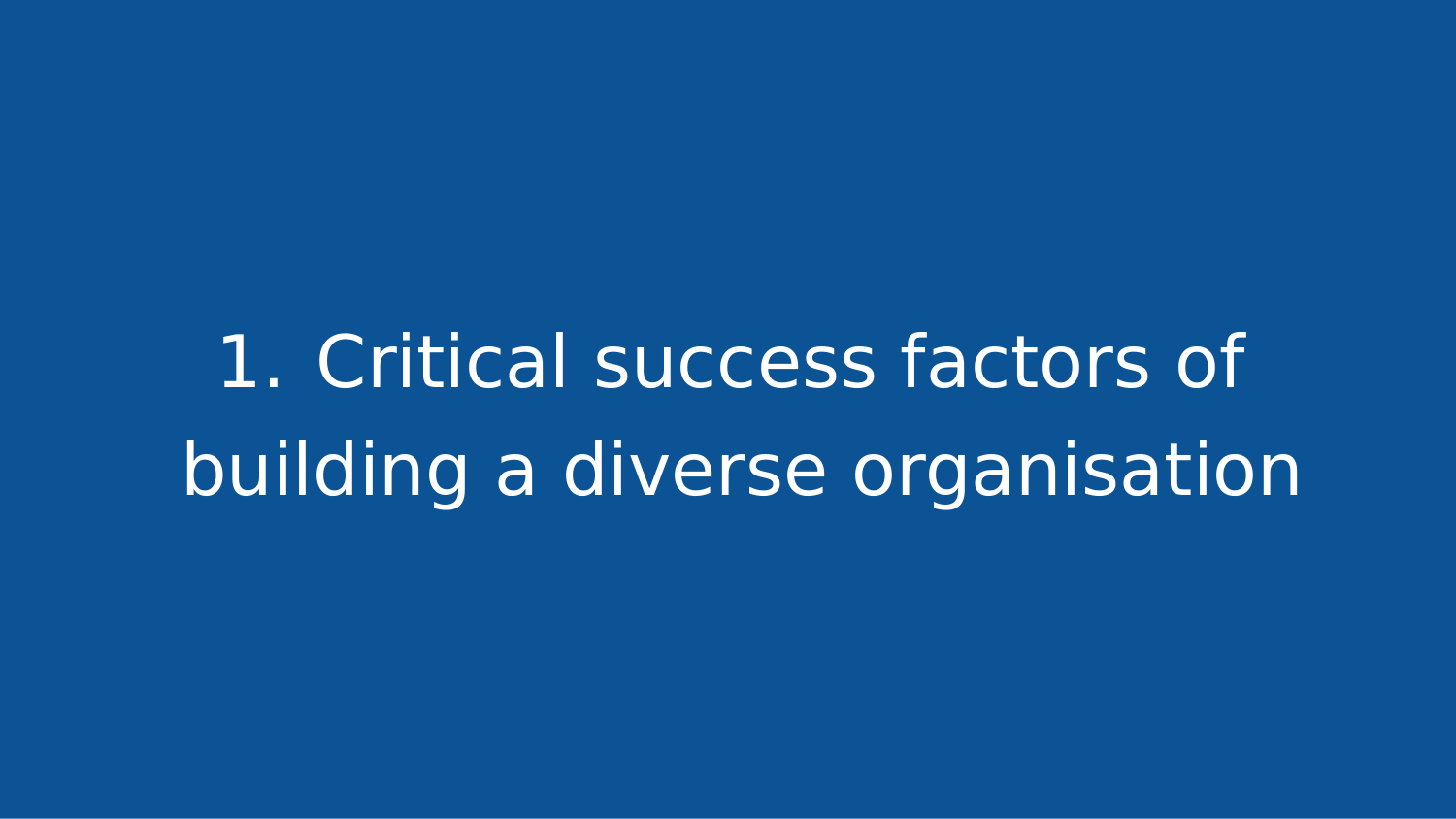

1. Critical success factors of
building a diverse organisation